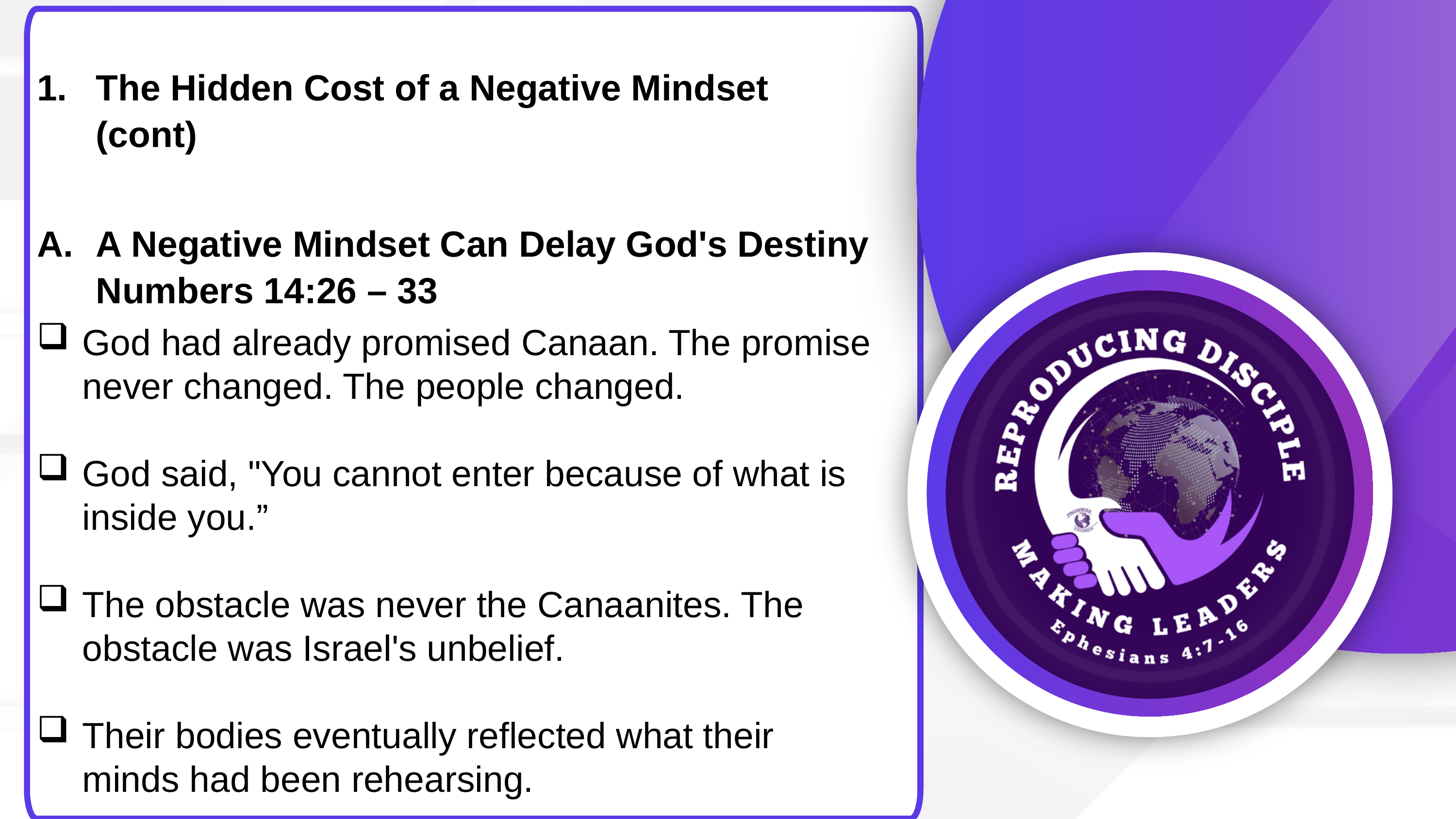

The Hidden Cost of a Negative Mindset (cont)

A Negative Mindset Can Delay God's Destiny Numbers 14:26 – 33
God had already promised Canaan. The promise never changed. The people changed.

God said, "You cannot enter because of what is inside you.”

The obstacle was never the Canaanites. The obstacle was Israel's unbelief.

Their bodies eventually reflected what their minds had been rehearsing.